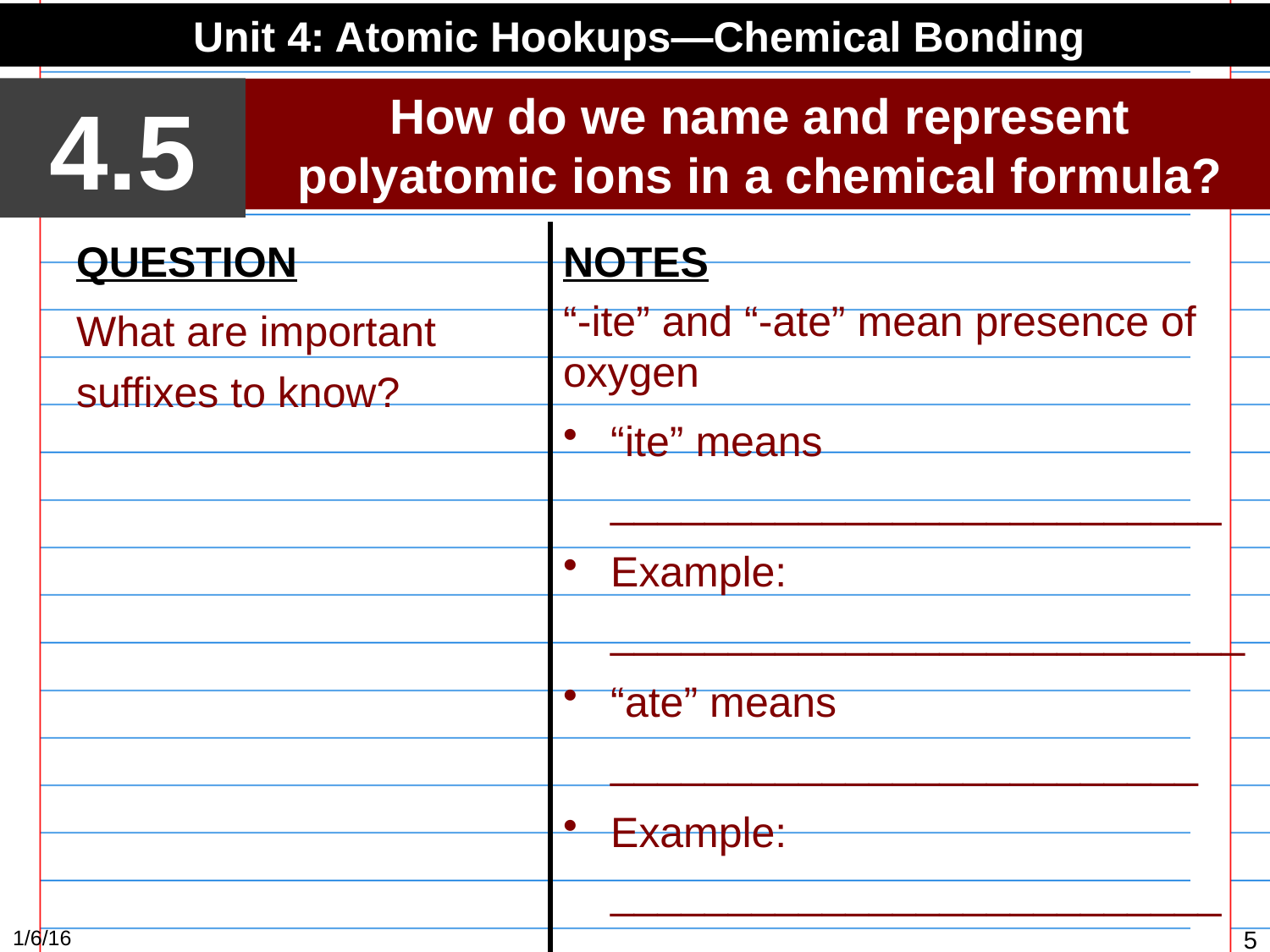

Unit 4: Atomic Hookups—Chemical Bonding
4.5
How do we name and represent polyatomic ions in a chemical formula?
QUESTION
What are important suffixes to know?

NOTES
“-ite” and “-ate” mean presence of oxygen
“ite” means __________________________
Example: ___________________________
“ate” means _________________________
Example: __________________________

1/6/16
5